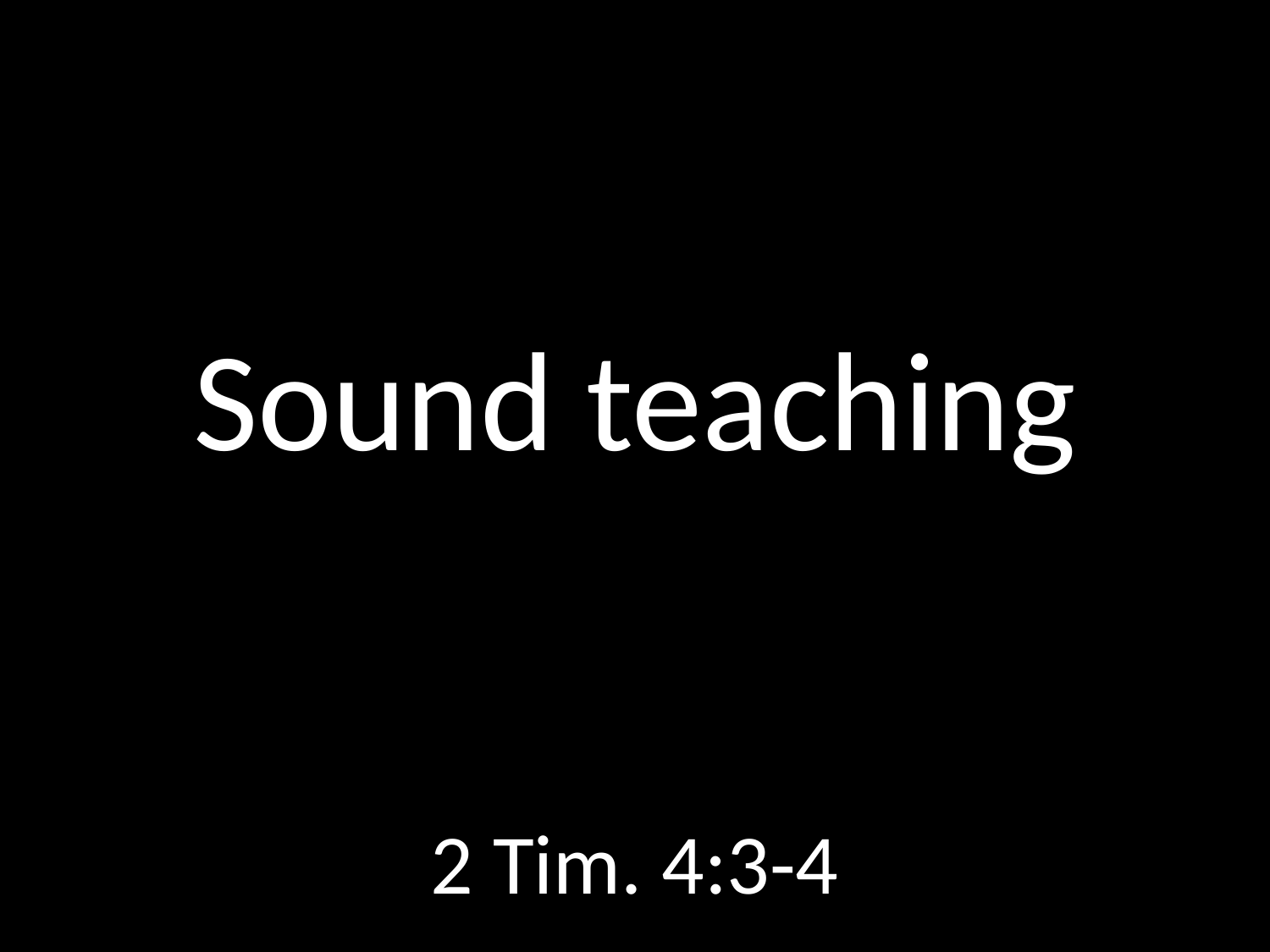

# Sound teaching
GOD
GOD
2 Tim. 4:3-4